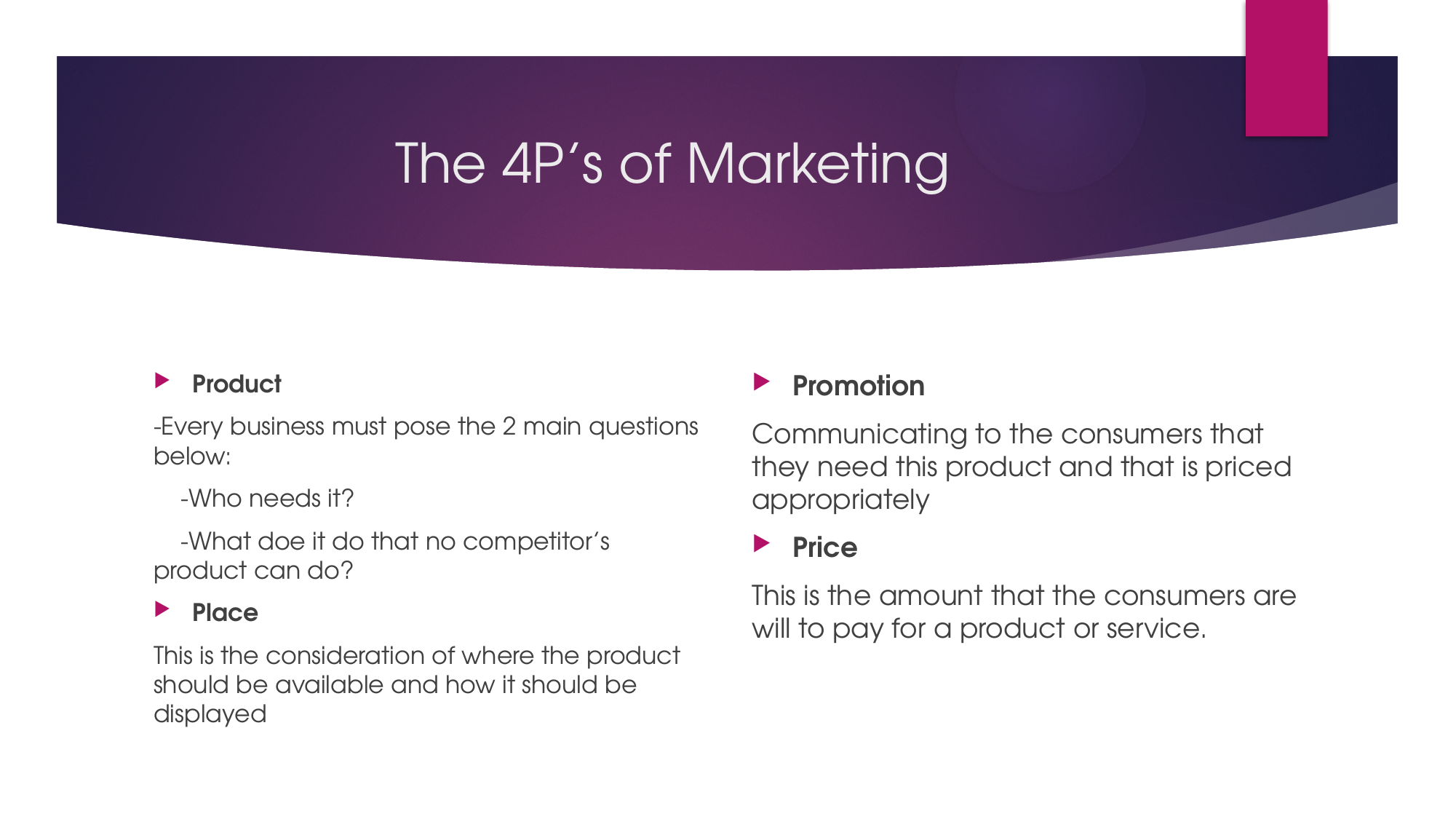

# The 4P’s of Marketing
Product
-Every business must pose the 2 main questions below:
    -Who needs it?
    -What doe it do that no competitor’s product can do?
Place
This is the consideration of where the product should be available and how it should be displayed

Promotion
Communicating to the consumers that they need this product and that is priced appropriately
Price
This is the amount that the consumers are will to pay for a product or service.